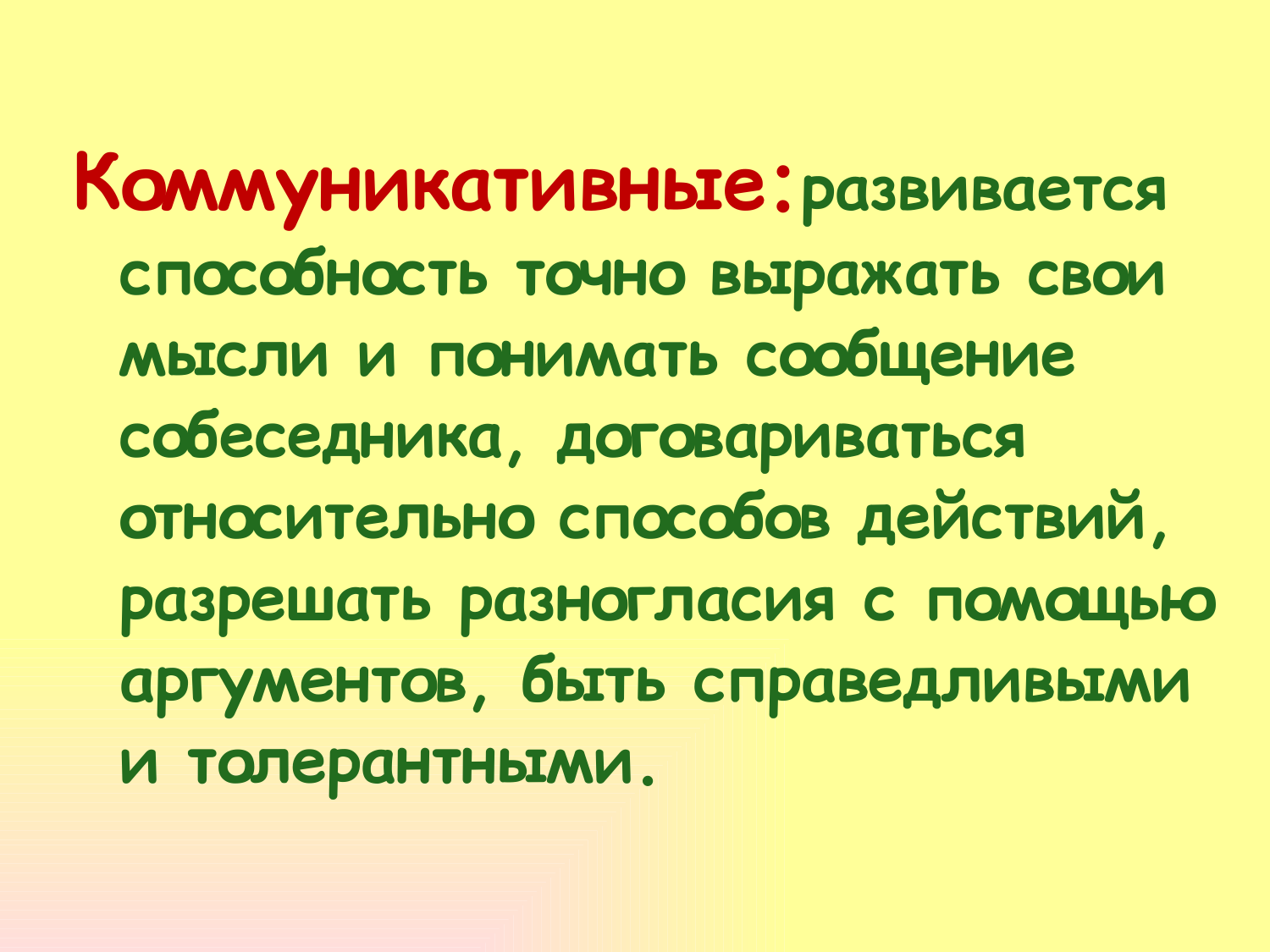

#
Коммуникативные:развивается способность точно выражать свои мысли и понимать сообщение собеседника, договариваться относительно способов действий, разрешать разногласия с помощью аргументов, быть справедливыми и толерантными.